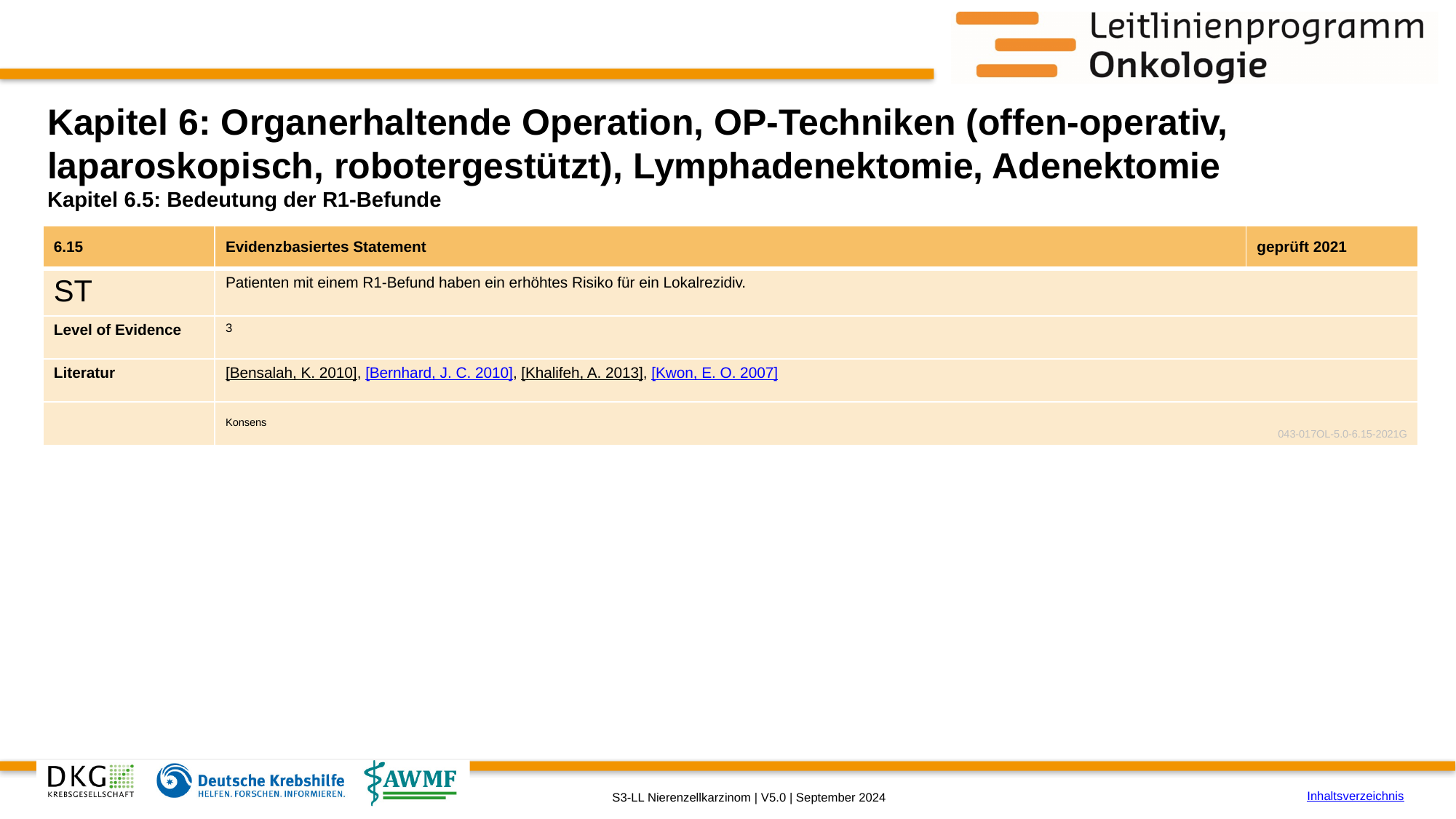

# Kapitel 6: Organerhaltende Operation, OP-Techniken (offen-operativ, laparoskopisch, robotergestützt), Lymphadenektomie, Adenektomie
Kapitel 6.5: Bedeutung der R1-Befunde
| 6.15 | Evidenzbasiertes Statement | geprüft 2021 |
| --- | --- | --- |
| ST | Patienten mit einem R1-Befund haben ein erhöhtes Risiko für ein Lokalrezidiv. |  |
| Level of Evidence | 3 |  |
| Literatur | [Bensalah, K. 2010], [Bernhard, J. C. 2010], [Khalifeh, A. 2013], [Kwon, E. O. 2007] |  |
|  | Konsens 043-017OL-5.0-6.15-2021G |  |
Inhaltsverzeichnis
S3-LL Nierenzellkarzinom | V5.0 | September 2024